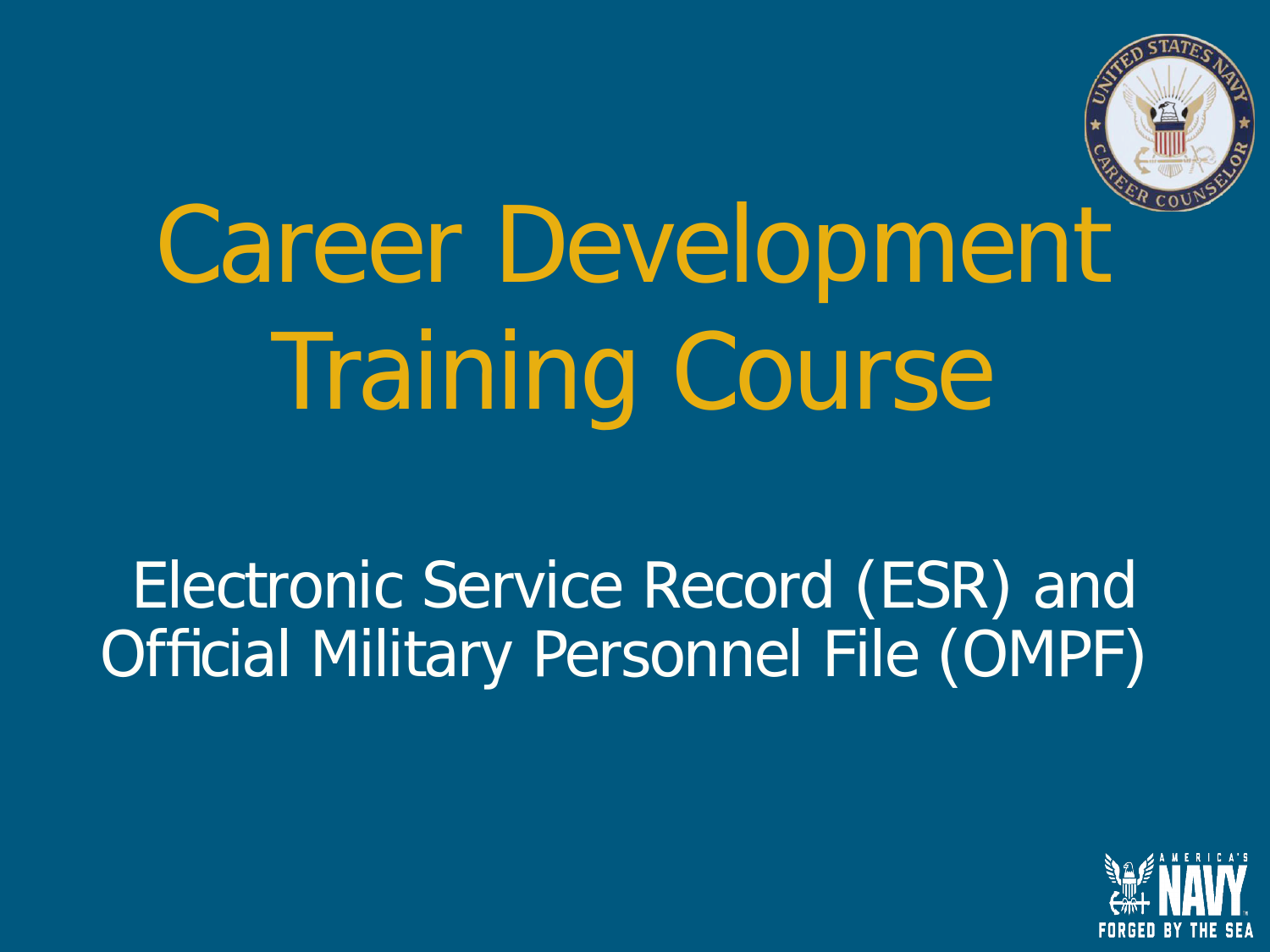

Career Development Training Course
 Electronic Service Record (ESR) and Official Military Personnel File (OMPF)